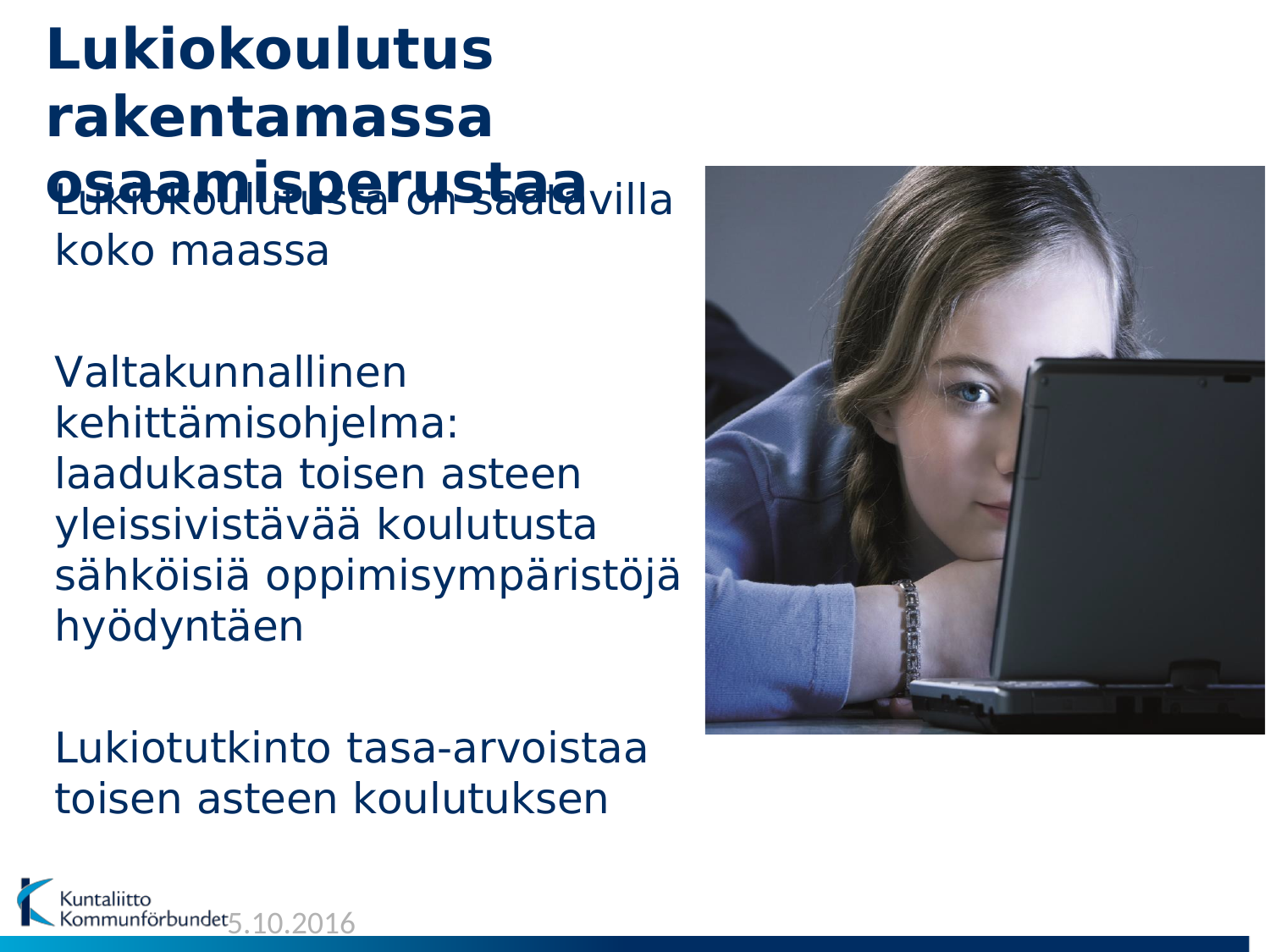

Lukiokoulutus rakentamassa
osaamisperustaa

Lukiokoulutusta on saatavilla
koko maassa

Valtakunnallinen kehittämisohjelma: laadukasta toisen asteen yleissivistävää koulutusta sähköisiä oppimisympäristöjä hyödyntäen

Lukiotutkinto tasa-arvoistaa
toisen asteen koulutuksen

Liese Eskelinen
42
5.10.2016